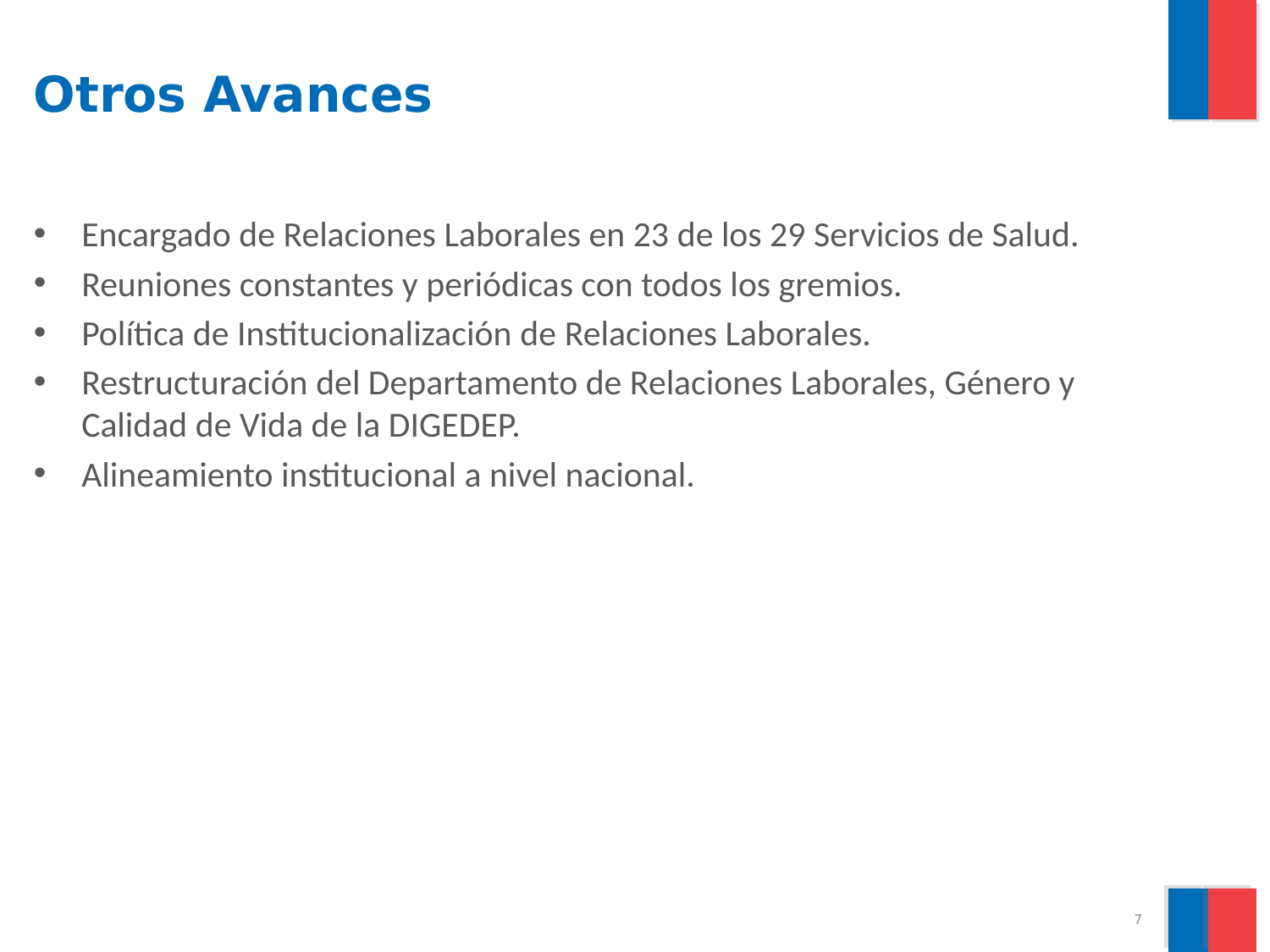

# Otros Avances
Encargado de Relaciones Laborales en 23 de los 29 Servicios de Salud.
Reuniones constantes y periódicas con todos los gremios.
Política de Institucionalización de Relaciones Laborales.
Restructuración del Departamento de Relaciones Laborales, Género y Calidad de Vida de la DIGEDEP.
Alineamiento institucional a nivel nacional.

7